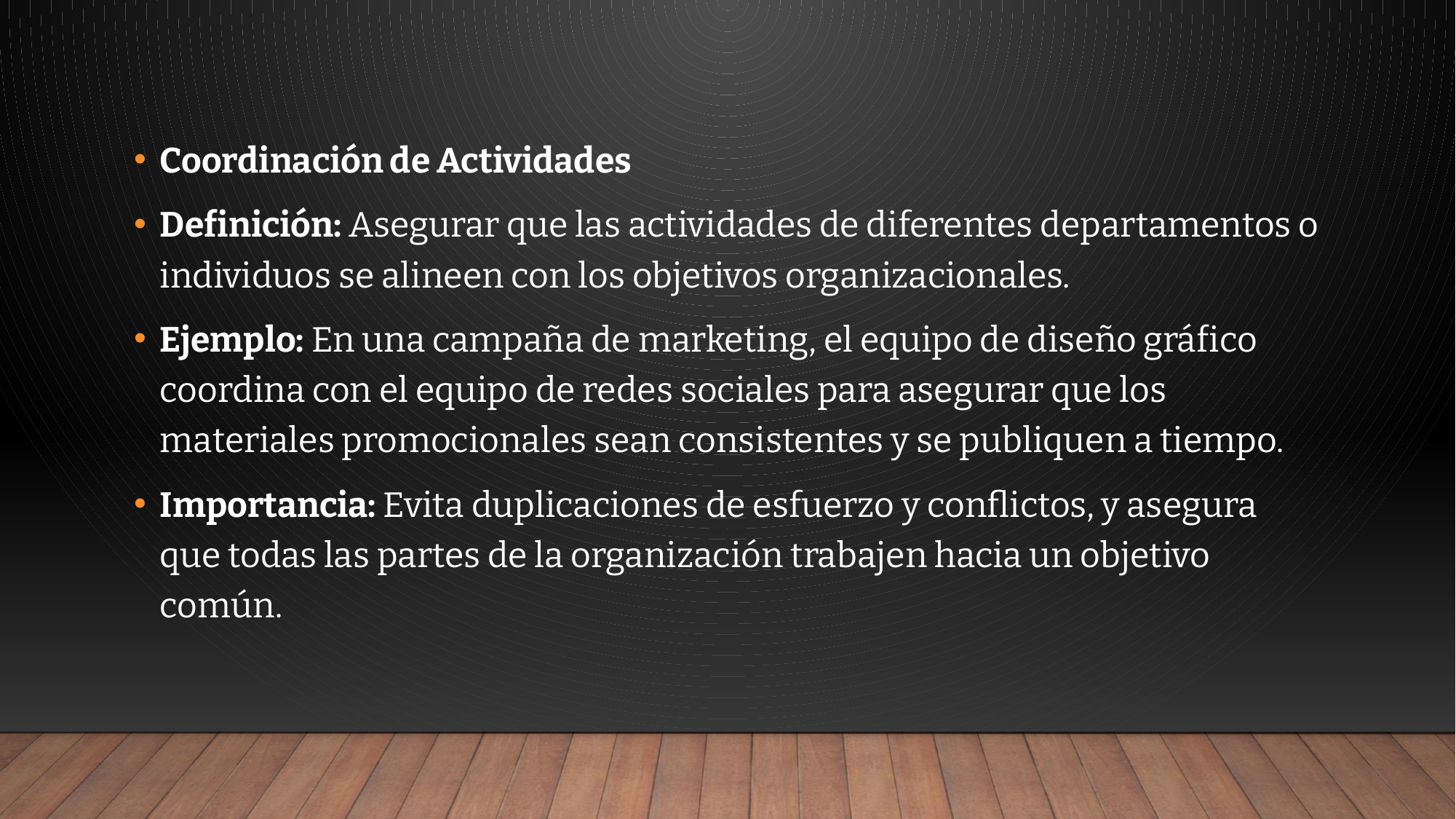

Coordinación de Actividades
Definición: Asegurar que las actividades de diferentes departamentos o individuos se alineen con los objetivos organizacionales.
Ejemplo: En una campaña de marketing, el equipo de diseño gráfico coordina con el equipo de redes sociales para asegurar que los materiales promocionales sean consistentes y se publiquen a tiempo.
Importancia: Evita duplicaciones de esfuerzo y conflictos, y asegura que todas las partes de la organización trabajen hacia un objetivo común.